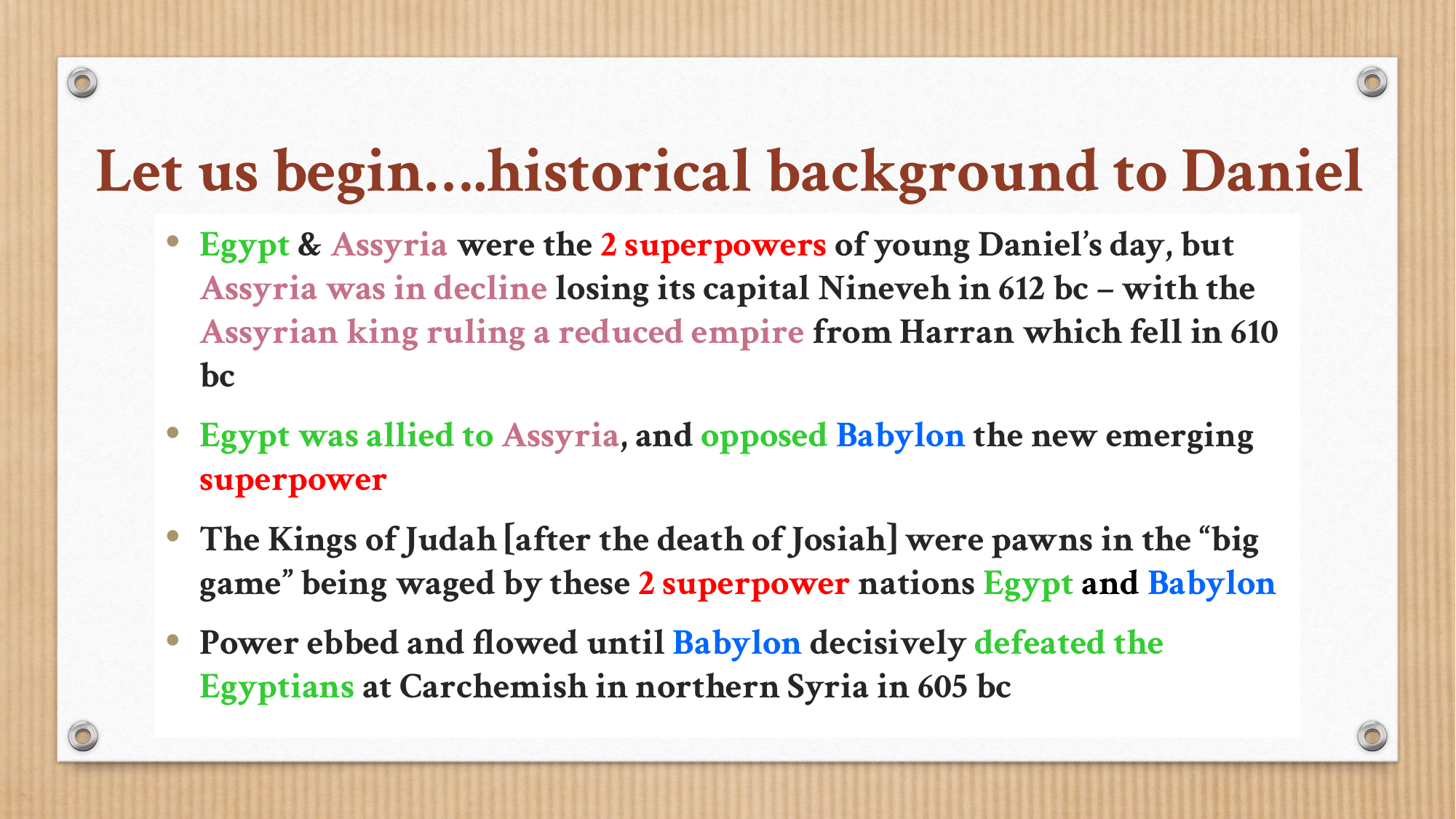

# Let us begin….historical background to Daniel
Egypt & Assyria were the 2 superpowers of young Daniel’s day, but Assyria was in decline losing its capital Nineveh in 612 bc – with the Assyrian king ruling a reduced empire from Harran which fell in 610 bc
Egypt was allied to Assyria, and opposed Babylon the new emerging superpower
The Kings of Judah [after the death of Josiah] were pawns in the “big game” being waged by these 2 superpower nations Egypt and Babylon
Power ebbed and flowed until Babylon decisively defeated the Egyptians at Carchemish in northern Syria in 605 bc